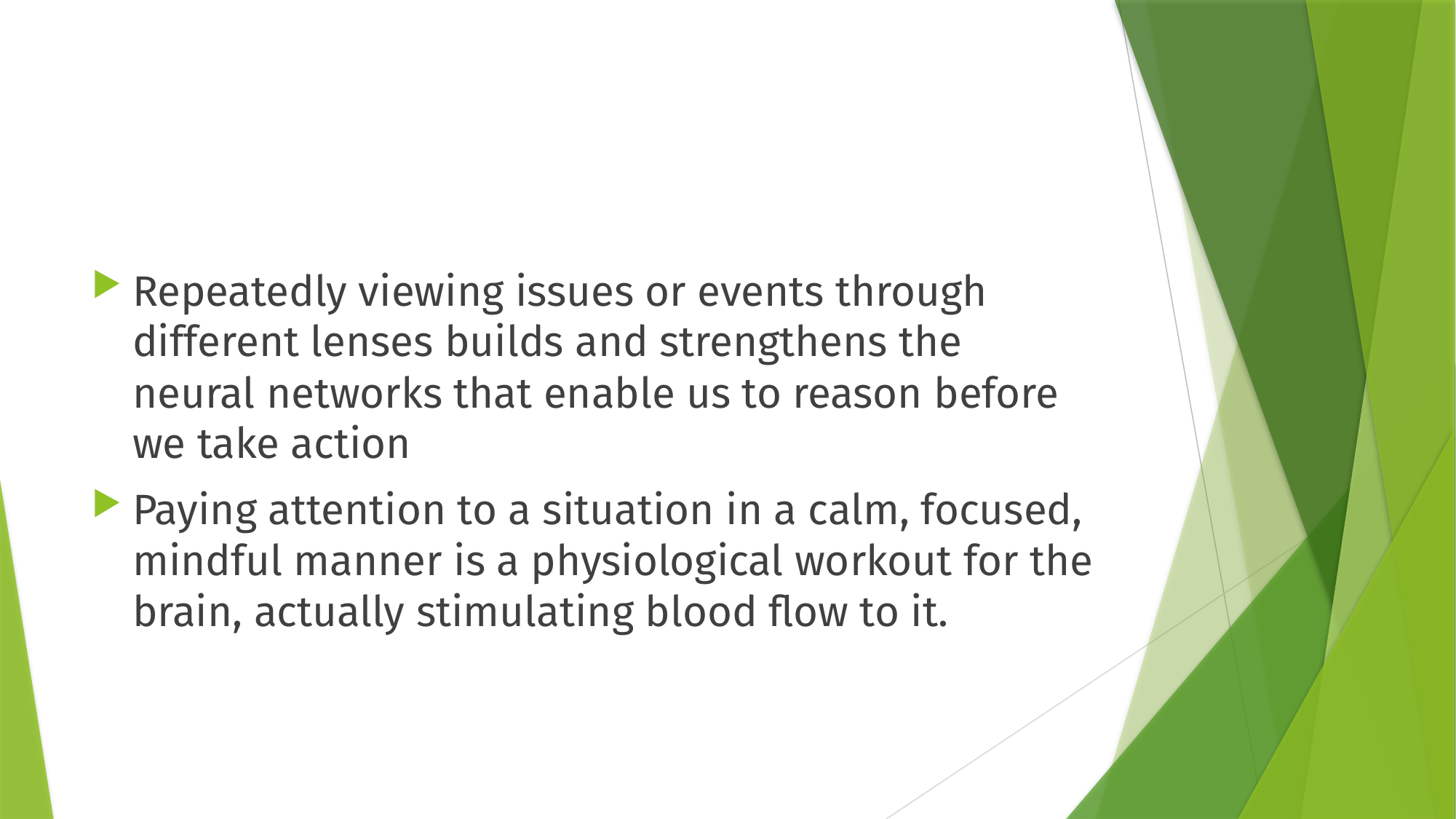

#
Repeatedly viewing issues or events through different lenses builds and strengthens the neural networks that enable us to reason before we take action
Paying attention to a situation in a calm, focused, mindful manner is a physiological workout for the brain, actually stimulating blood flow to it.